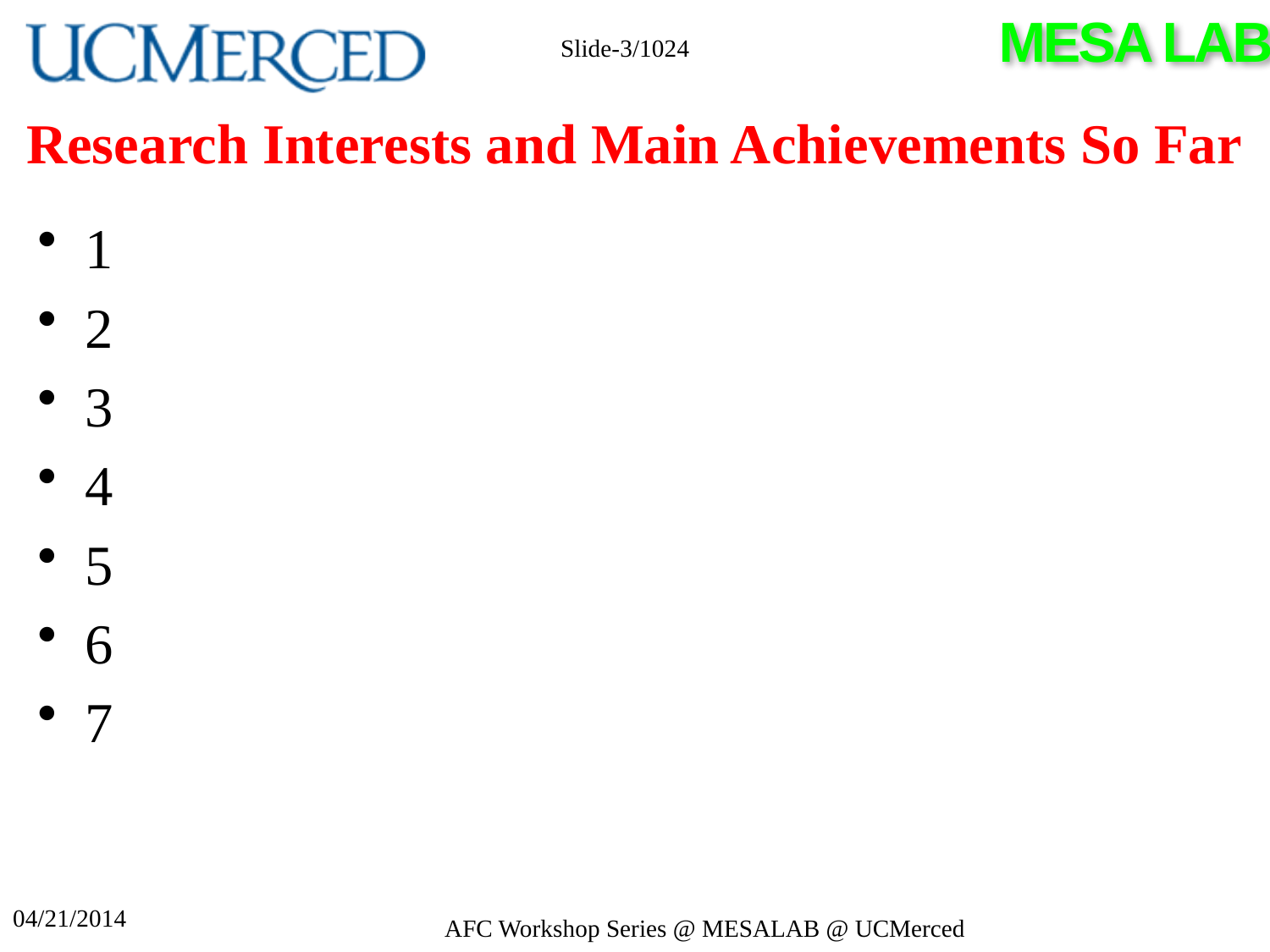

Slide-3/1024
# Research Interests and Main Achievements So Far
1
2
3
4
5
6
7

04/21/2014
AFC Workshop Series @ MESALAB @ UCMerced